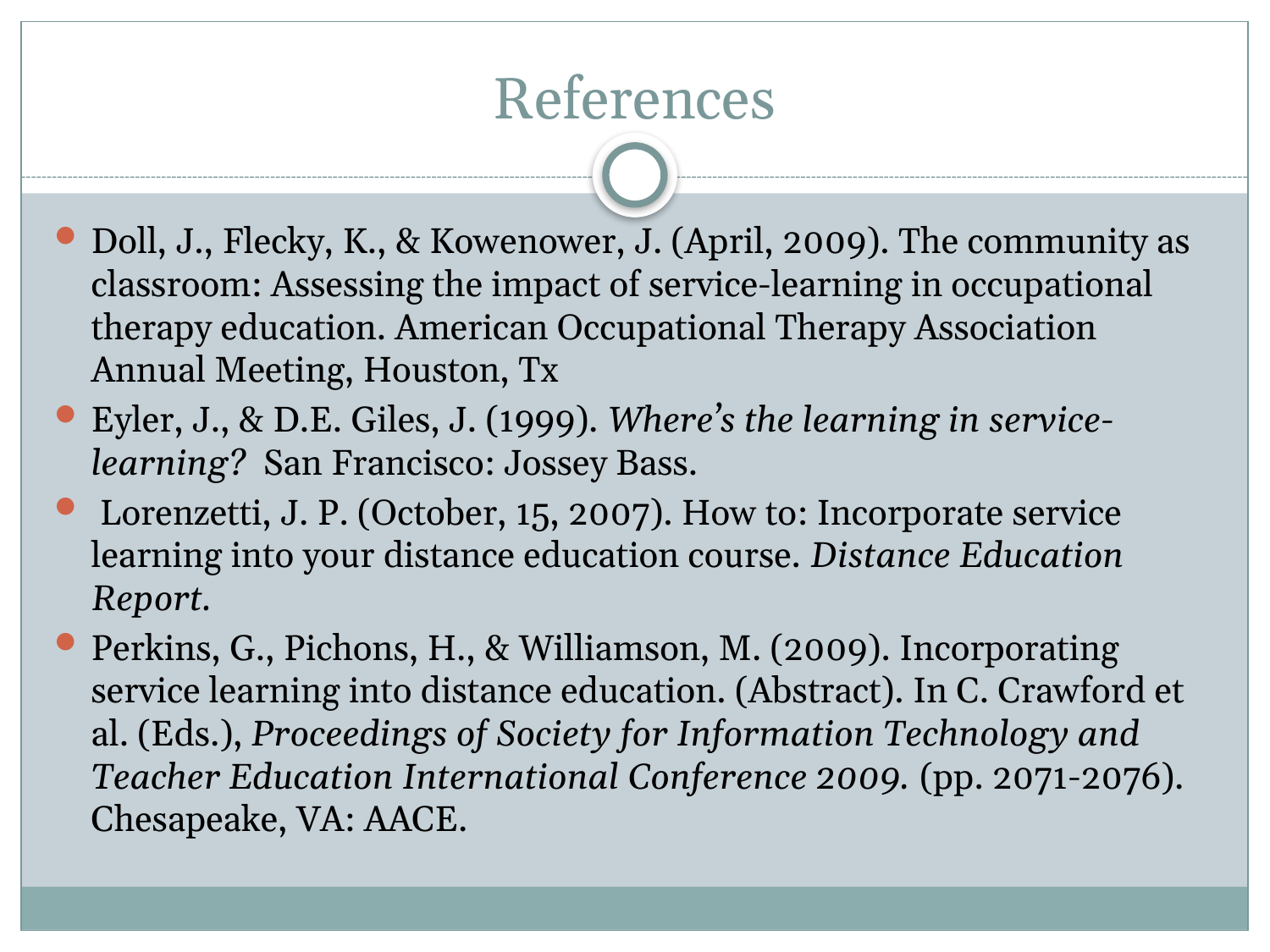

# References
Doll, J., Flecky, K., & Kowenower, J. (April, 2009). The community as classroom: Assessing the impact of service-learning in occupational therapy education. American Occupational Therapy Association Annual Meeting, Houston, Tx
Eyler, J., & D.E. Giles, J. (1999). Where’s the learning in service-learning?  San Francisco: Jossey Bass.
 Lorenzetti, J. P. (October, 15, 2007). How to: Incorporate service learning into your distance education course. Distance Education Report.
Perkins, G., Pichons, H., & Williamson, M. (2009). Incorporating service learning into distance education. (Abstract). In C. Crawford et al. (Eds.), Proceedings of Society for Information Technology and Teacher Education International Conference 2009. (pp. 2071-2076). Chesapeake, VA: AACE.